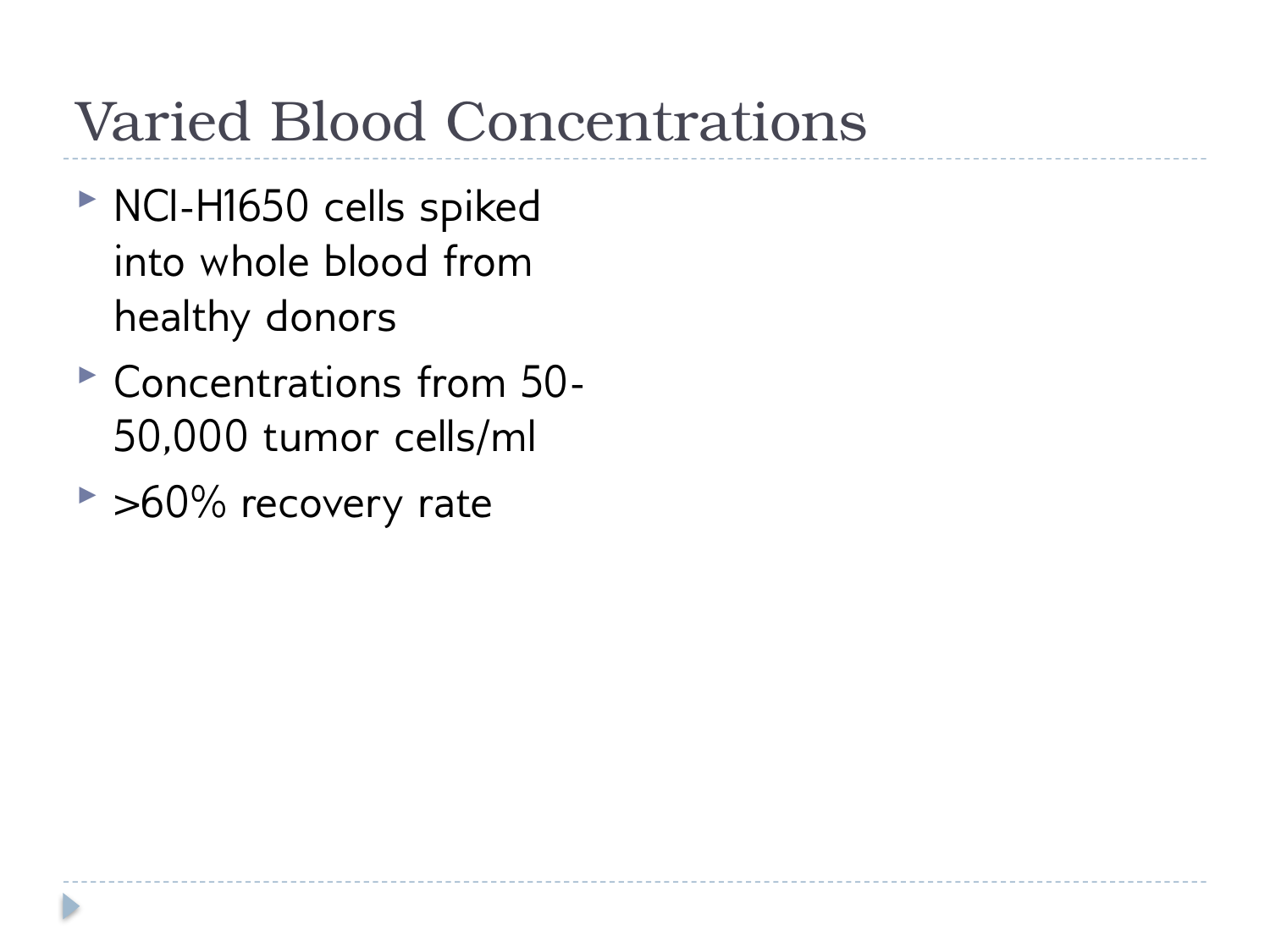

# Varied Blood Concentrations

NCI-H1650 cells spiked into whole blood from healthy donors
Concentrations from 50-50,000 tumor cells/ml
>60% recovery rate